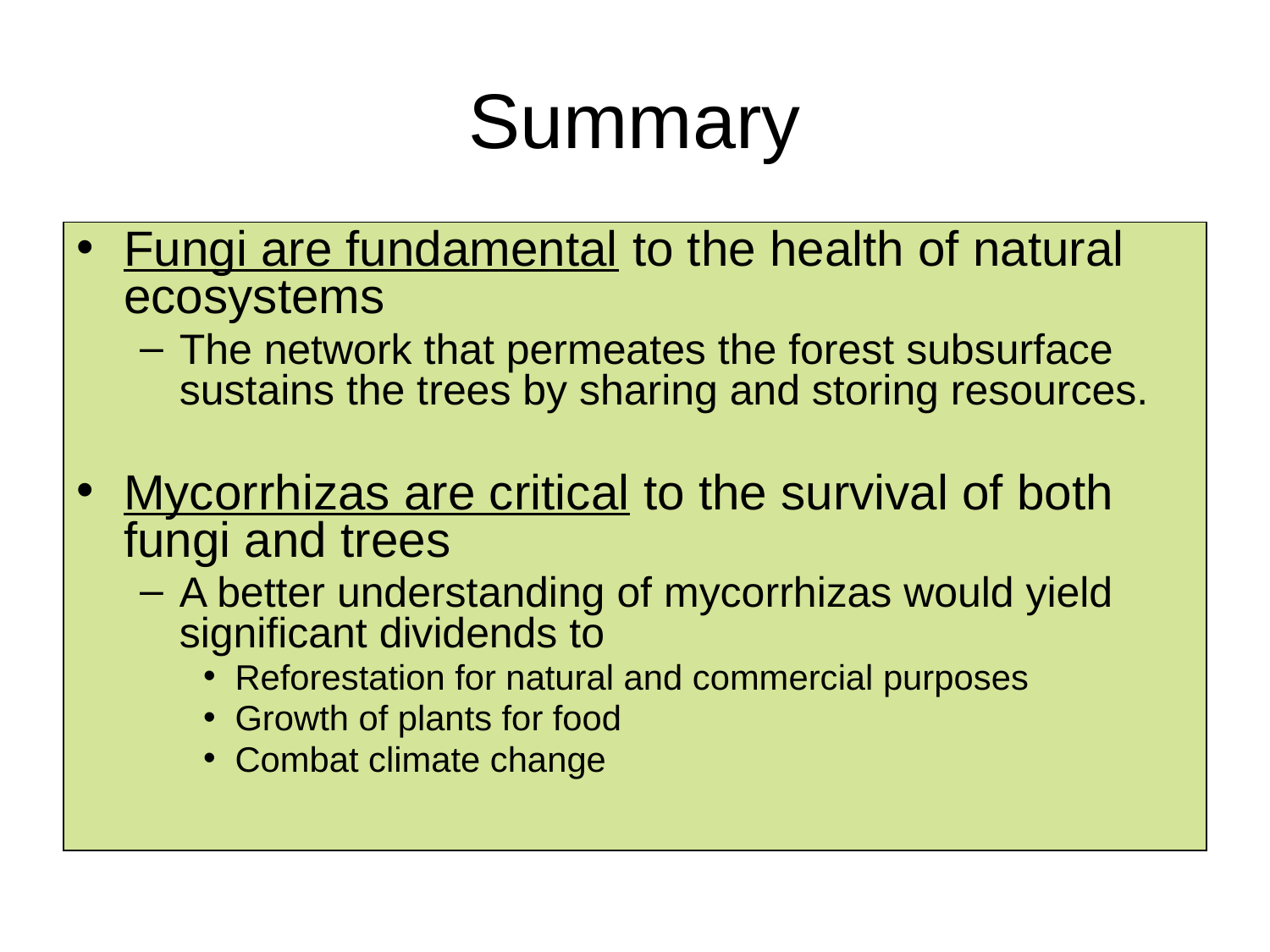

# Summary
Fungi are fundamental to the health of natural ecosystems
The network that permeates the forest subsurface sustains the trees by sharing and storing resources.

Mycorrhizas are critical to the survival of both fungi and trees
A better understanding of mycorrhizas would yield significant dividends to
Reforestation for natural and commercial purposes
Growth of plants for food
Combat climate change